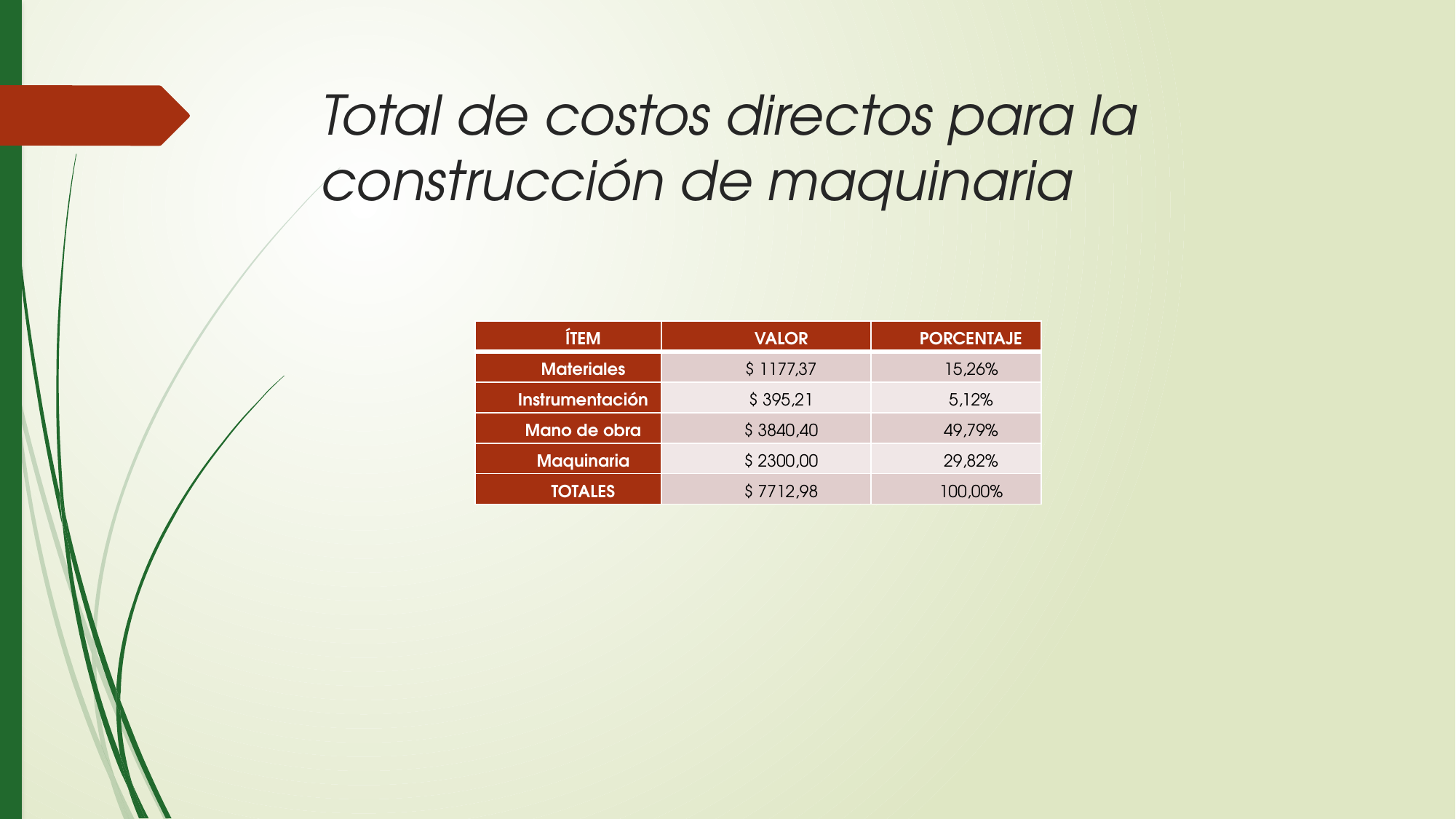

# Total de costos directos para la construcción de maquinaria
| ÍTEM | VALOR | PORCENTAJE |
| --- | --- | --- |
| Materiales | $ 1177,37 | 15,26% |
| Instrumentación | $ 395,21 | 5,12% |
| Mano de obra | $ 3840,40 | 49,79% |
| Maquinaria | $ 2300,00 | 29,82% |
| TOTALES | $ 7712,98 | 100,00% |